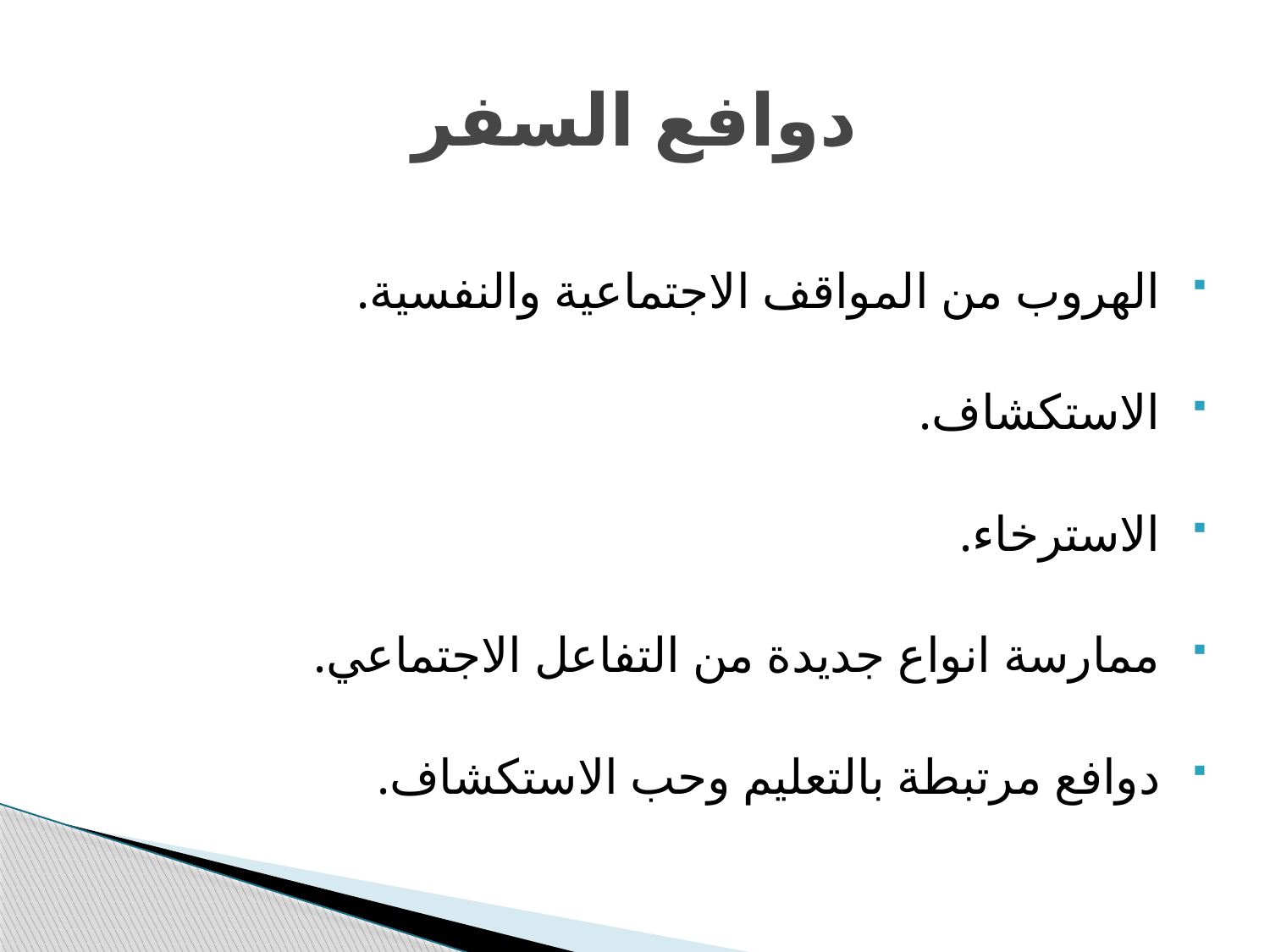

# دوافع السفر
الهروب من المواقف الاجتماعية والنفسية.
الاستكشاف.
الاسترخاء.
ممارسة انواع جديدة من التفاعل الاجتماعي.
دوافع مرتبطة بالتعليم وحب الاستكشاف.